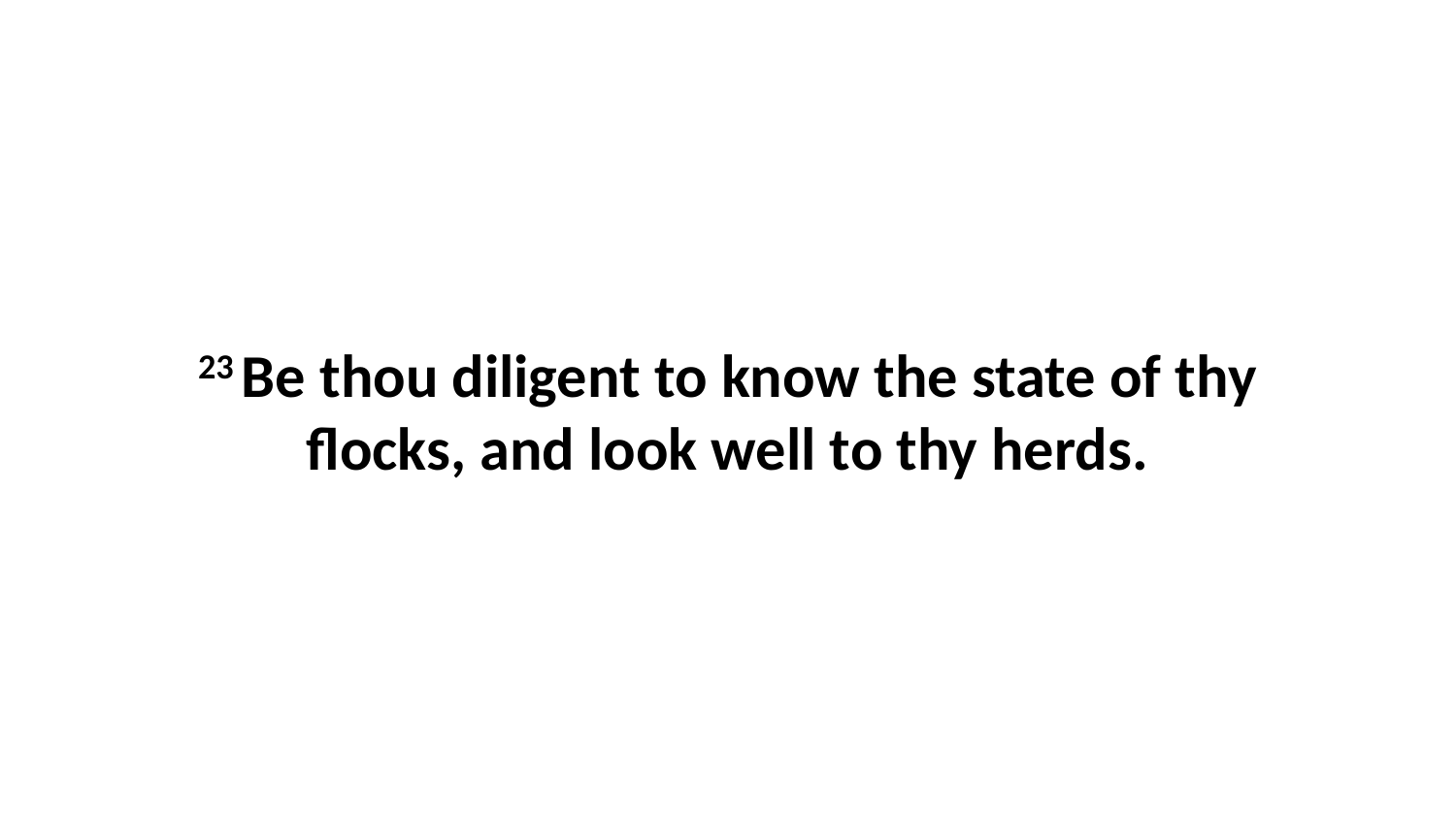

23 Be thou diligent to know the state of thy flocks, and look well to thy herds.